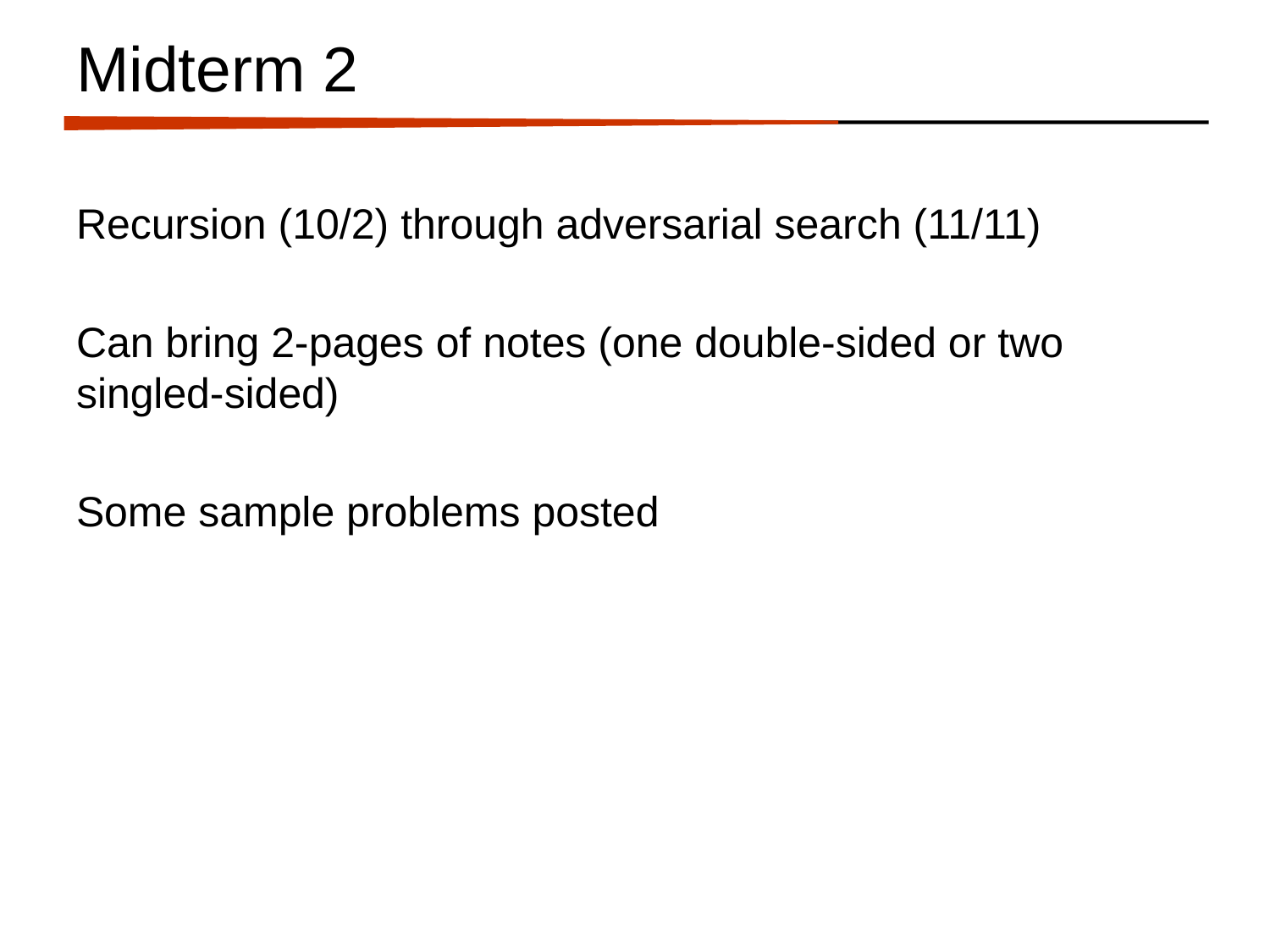

# Midterm 2
Recursion (10/2) through adversarial search (11/11)

Can bring 2-pages of notes (one double-sided or two singled-sided)

Some sample problems posted